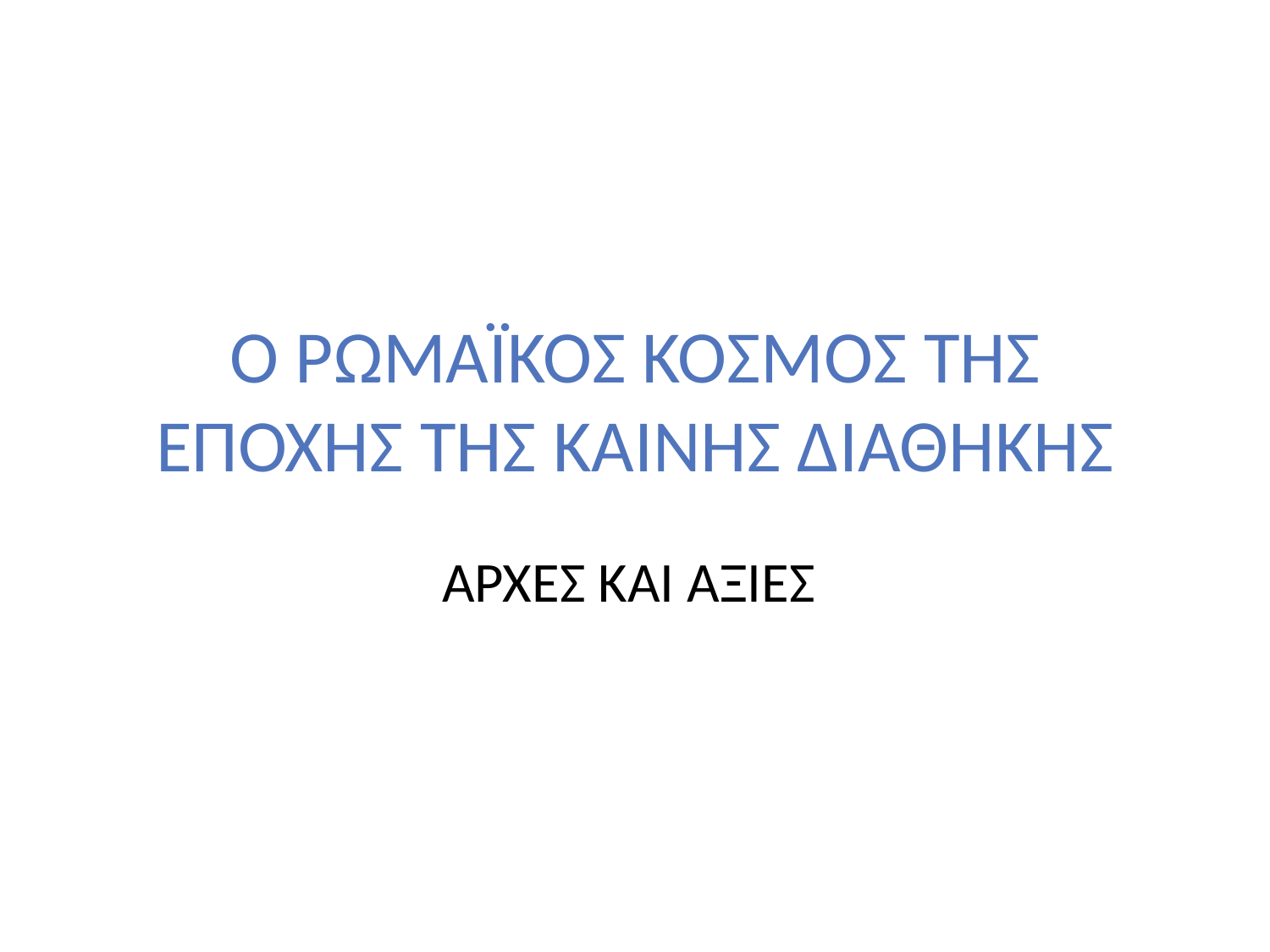

# Ο ΡΩΜΑΪΚΟΣ ΚΟΣΜΟΣ ΤΗΣ ΕΠΟΧΗΣ ΤΗΣ ΚΑΙΝΗΣ ΔΙΑΘΗΚΗΣ
ΑΡΧΕΣ ΚΑΙ ΑΞΙΕΣ